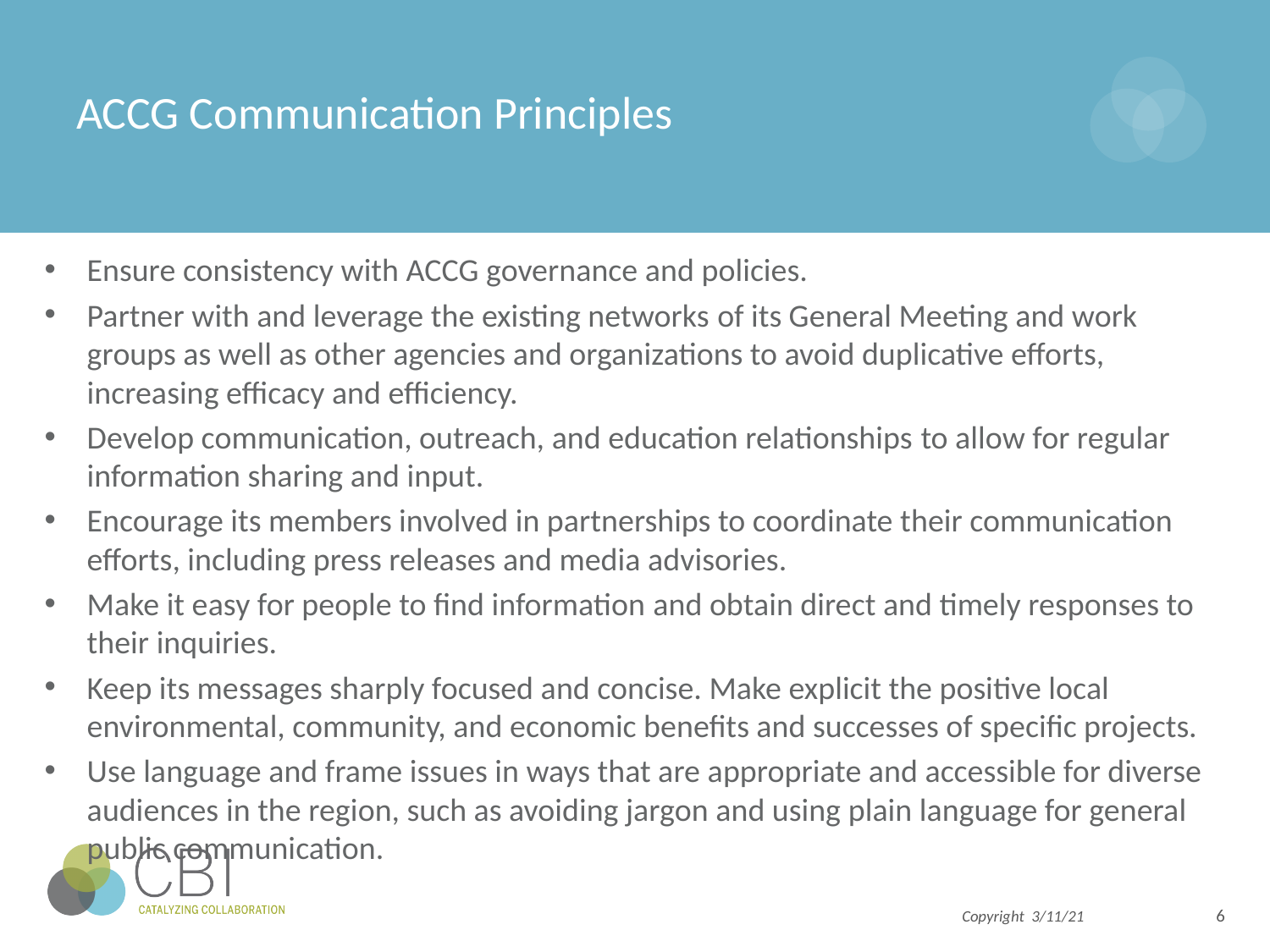

# ACCG Communication Principles
Ensure consistency with ACCG governance and policies.
Partner with and leverage the existing networks of its General Meeting and work groups as well as other agencies and organizations to avoid duplicative efforts, increasing efficacy and efficiency.
Develop communication, outreach, and education relationships to allow for regular information sharing and input.
Encourage its members involved in partnerships to coordinate their communication efforts, including press releases and media advisories.
Make it easy for people to find information and obtain direct and timely responses to their inquiries.
Keep its messages sharply focused and concise. Make explicit the positive local environmental, community, and economic benefits and successes of specific projects.
Use language and frame issues in ways that are appropriate and accessible for diverse audiences in the region, such as avoiding jargon and using plain language for general public communication.